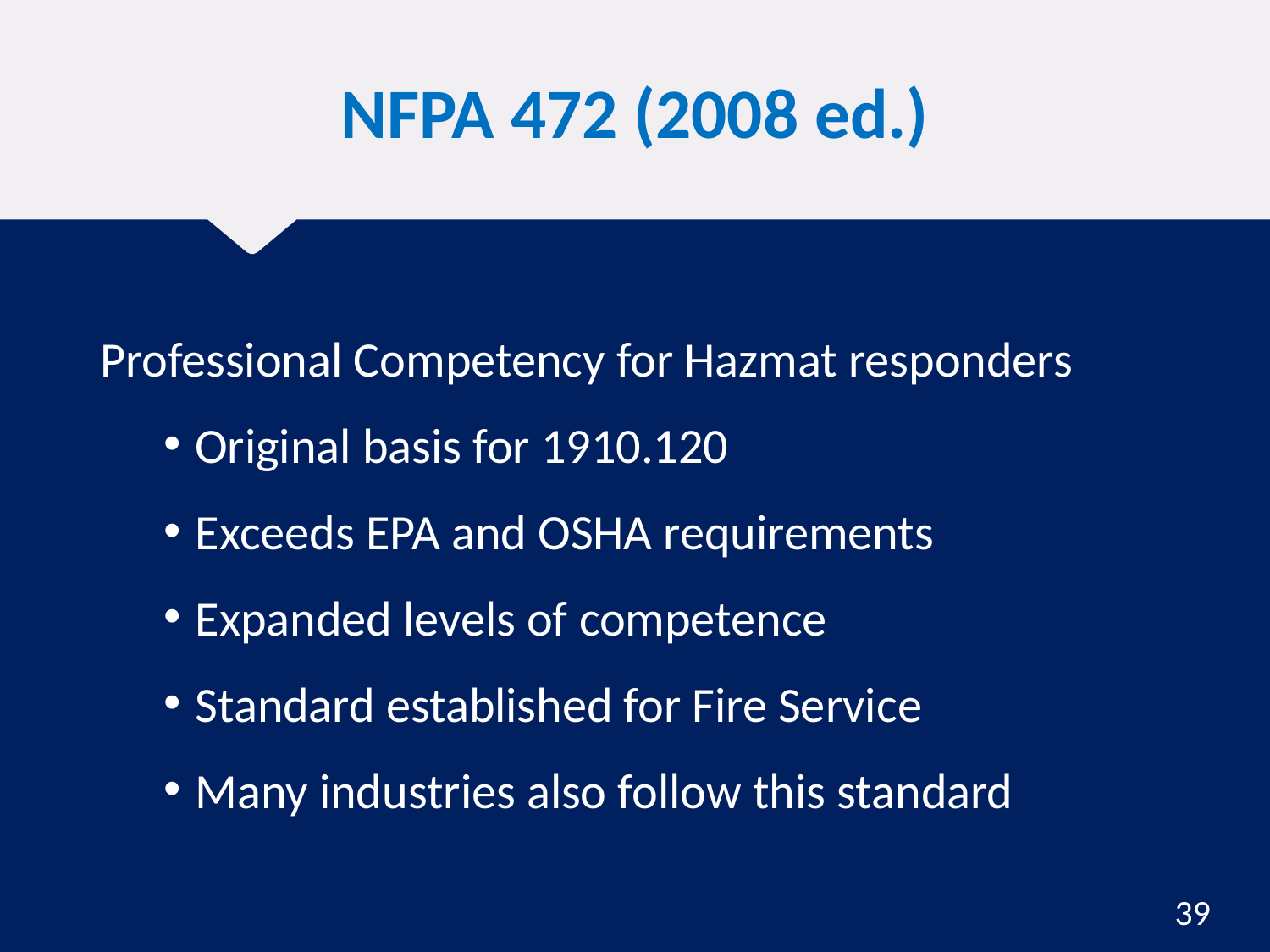

# NFPA 472 (2008 ed.)
Professional Competency for Hazmat responders
Original basis for 1910.120
Exceeds EPA and OSHA requirements
Expanded levels of competence
Standard established for Fire Service
Many industries also follow this standard
39